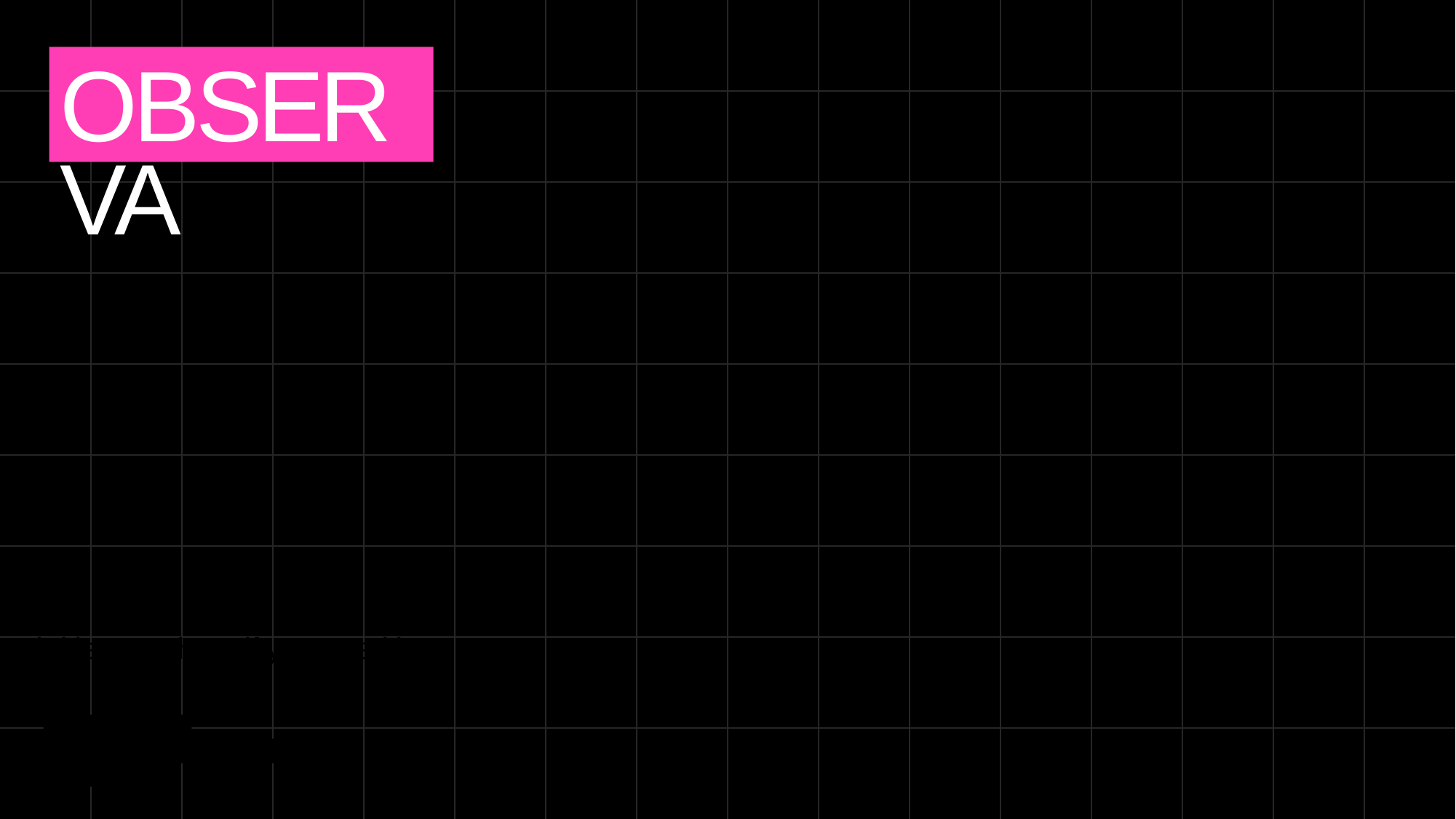

# OBSERVA
Subtitle goes here if you need it
62